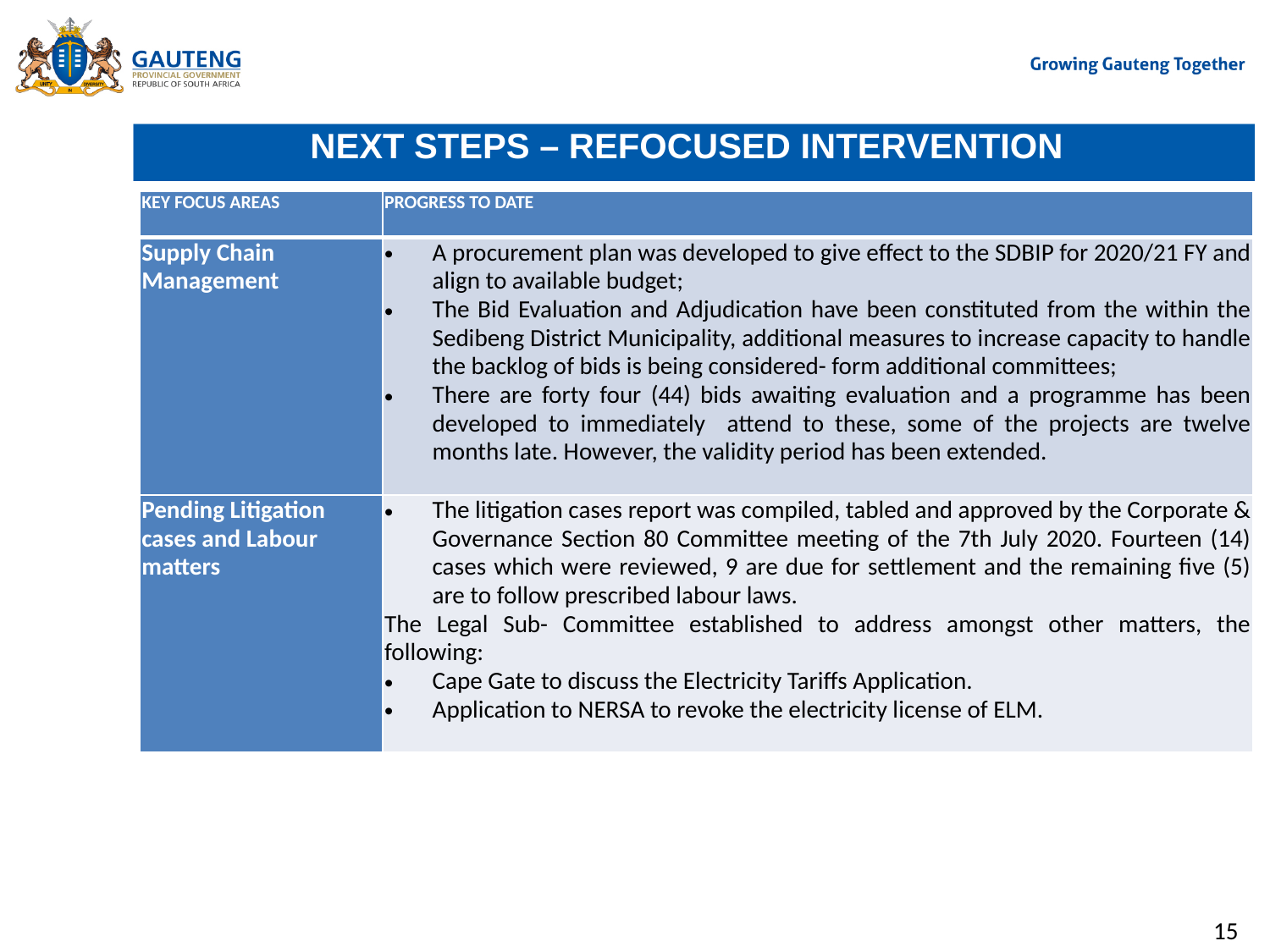

# NEXT STEPS – REFOCUSED INTERVENTION

| KEY FOCUS AREAS | PROGRESS TO DATE |
| --- | --- |
| Supply Chain Management | A procurement plan was developed to give effect to the SDBIP for 2020/21 FY and align to available budget; The Bid Evaluation and Adjudication have been constituted from the within the Sedibeng District Municipality, additional measures to increase capacity to handle the backlog of bids is being considered- form additional committees; There are forty four (44) bids awaiting evaluation and a programme has been developed to immediately attend to these, some of the projects are twelve months late. However, the validity period has been extended. |
| Pending Litigation cases and Labour matters | The litigation cases report was compiled, tabled and approved by the Corporate & Governance Section 80 Committee meeting of the 7th July 2020. Fourteen (14) cases which were reviewed, 9 are due for settlement and the remaining five (5) are to follow prescribed labour laws. The Legal Sub- Committee established to address amongst other matters, the following: Cape Gate to discuss the Electricity Tariffs Application. Application to NERSA to revoke the electricity license of ELM. |
15